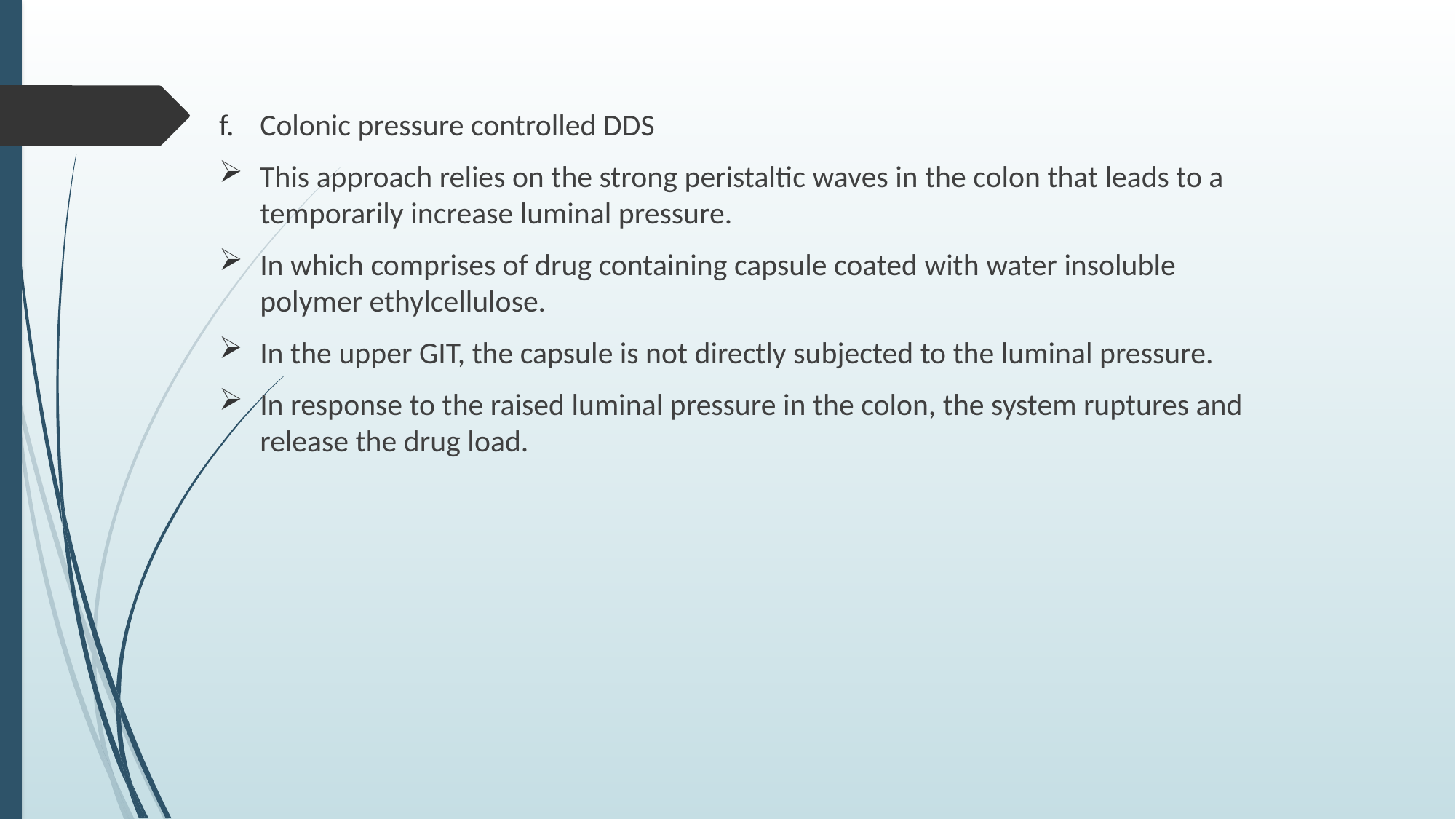

Colonic pressure controlled DDS
This approach relies on the strong peristaltic waves in the colon that leads to a temporarily increase luminal pressure.
In which comprises of drug containing capsule coated with water insoluble polymer ethylcellulose.
In the upper GIT, the capsule is not directly subjected to the luminal pressure.
In response to the raised luminal pressure in the colon, the system ruptures and release the drug load.